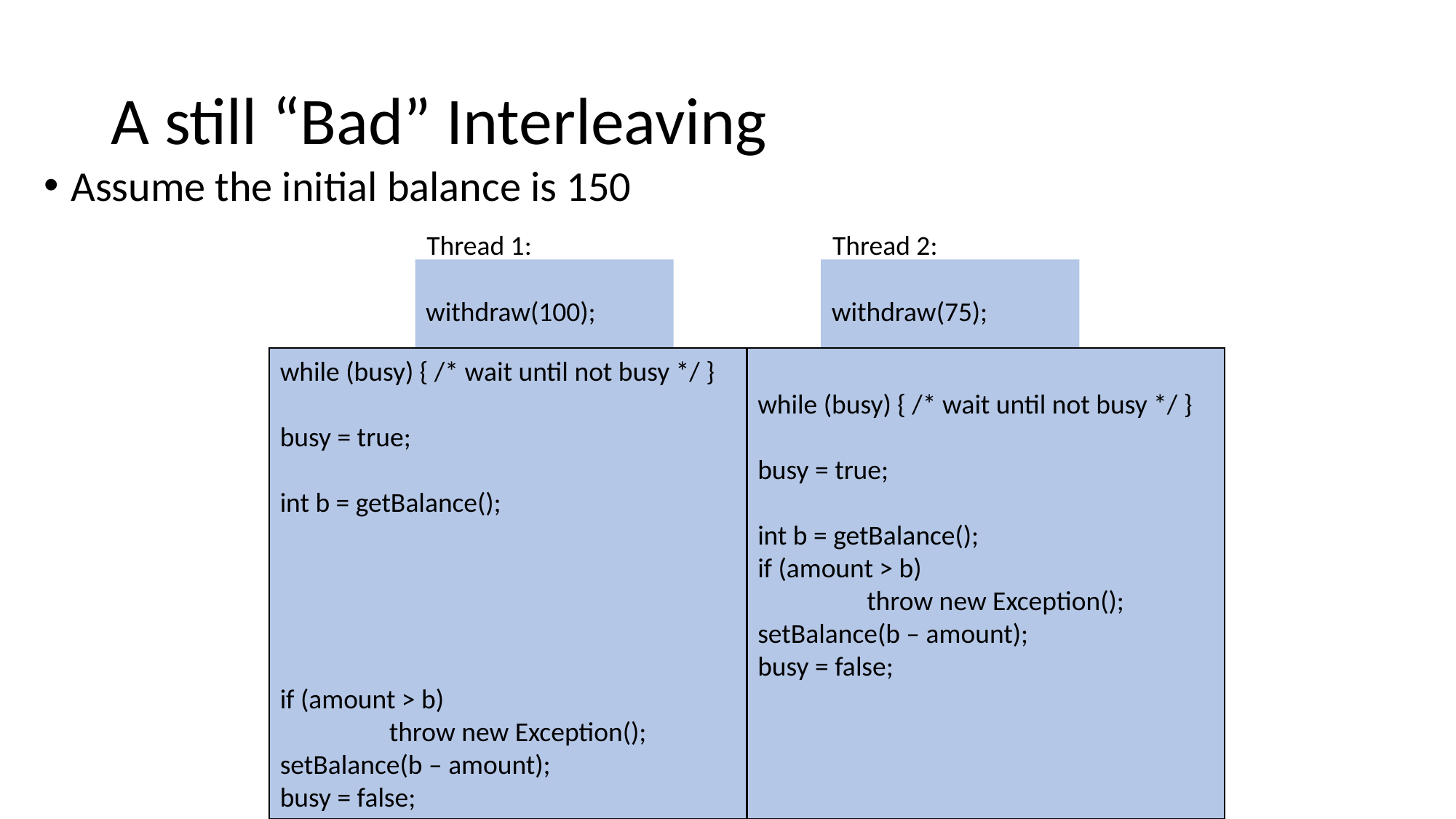

# A still “Bad” Interleaving
Assume the initial balance is 150

Thread 1:
Thread 2:
withdraw(100);
withdraw(75);

while (busy) { /* wait until not busy */ }

busy = true;

int b = getBalance();
if (amount > b)
	throw new Exception();
setBalance(b – amount);
busy = false;
while (busy) { /* wait until not busy */ }

busy = true;

int b = getBalance();

if (amount > b)
	throw new Exception();
setBalance(b – amount);
busy = false;